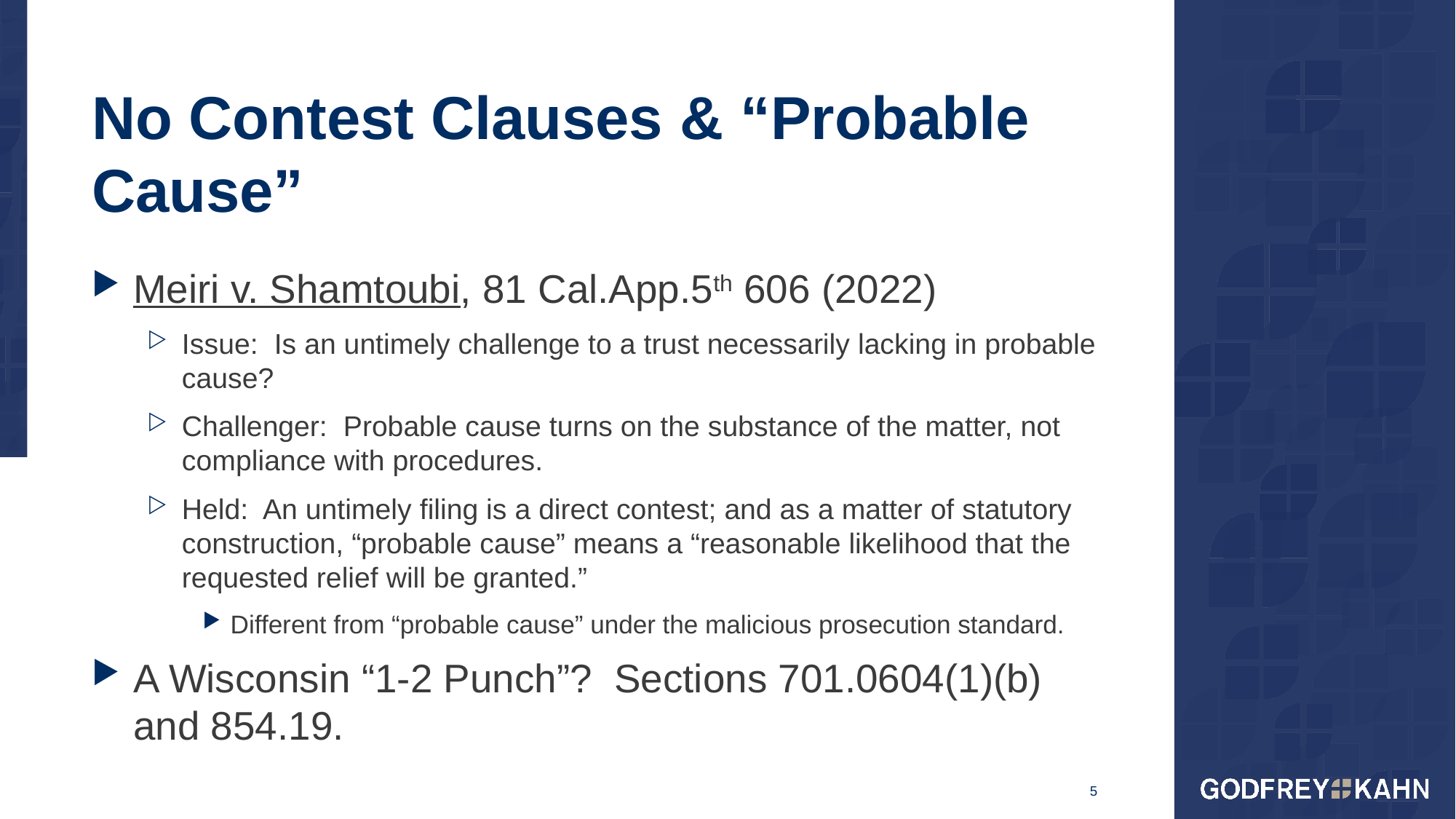

# No Contest Clauses & “Probable Cause”
Meiri v. Shamtoubi, 81 Cal.App.5th 606 (2022)
Issue:  Is an untimely challenge to a trust necessarily lacking in probable cause?
Challenger:  Probable cause turns on the substance of the matter, not compliance with procedures.
Held:  An untimely filing is a direct contest; and as a matter of statutory construction, “probable cause” means a “reasonable likelihood that the requested relief will be granted.”
Different from “probable cause” under the malicious prosecution standard.
A Wisconsin “1-2 Punch”?  Sections 701.0604(1)(b) and 854.19.
5